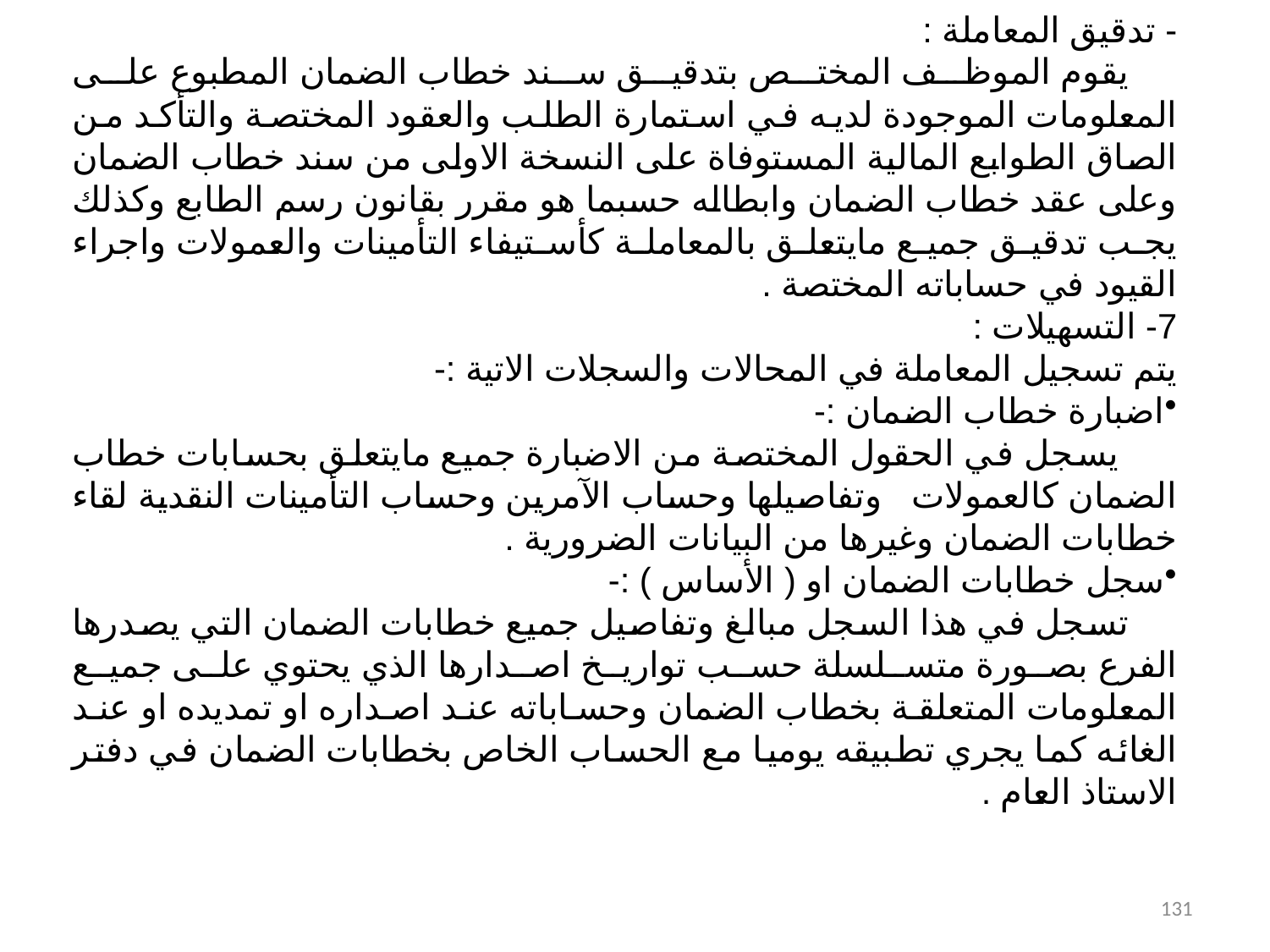

- تدقيق المعاملة :
     يقوم الموظف المختص بتدقيق سند خطاب الضمان المطبوع على المعلومات الموجودة لديه في استمارة الطلب والعقود المختصة والتأكد من الصاق الطوابع المالية المستوفاة على النسخة الاولى من سند خطاب الضمان وعلى عقد خطاب الضمان وابطاله حسبما هو مقرر بقانون رسم الطابع وكذلك يجب تدقيق جميع مايتعلق بالمعاملة كأستيفاء التأمينات والعمولات واجراء القيود في حساباته المختصة .
7- التسهيلات :
يتم تسجيل المعاملة في المحالات والسجلات الاتية :-
اضبارة خطاب الضمان :-
      يسجل في الحقول المختصة من الاضبارة جميع مايتعلق بحسابات خطاب الضمان كالعمولات   وتفاصيلها وحساب الآمرين وحساب التأمينات النقدية لقاء خطابات الضمان وغيرها من البيانات الضرورية .
سجل خطابات الضمان او ( الأساس ) :-
     تسجل في هذا السجل مبالغ وتفاصيل جميع خطابات الضمان التي يصدرها الفرع بصورة متسلسلة حسب تواريخ اصدارها الذي يحتوي على جميع المعلومات المتعلقة بخطاب الضمان وحساباته عند اصداره او تمديده او عند الغائه كما يجري تطبيقه يوميا مع الحساب الخاص بخطابات الضمان في دفتر الاستاذ العام .
131